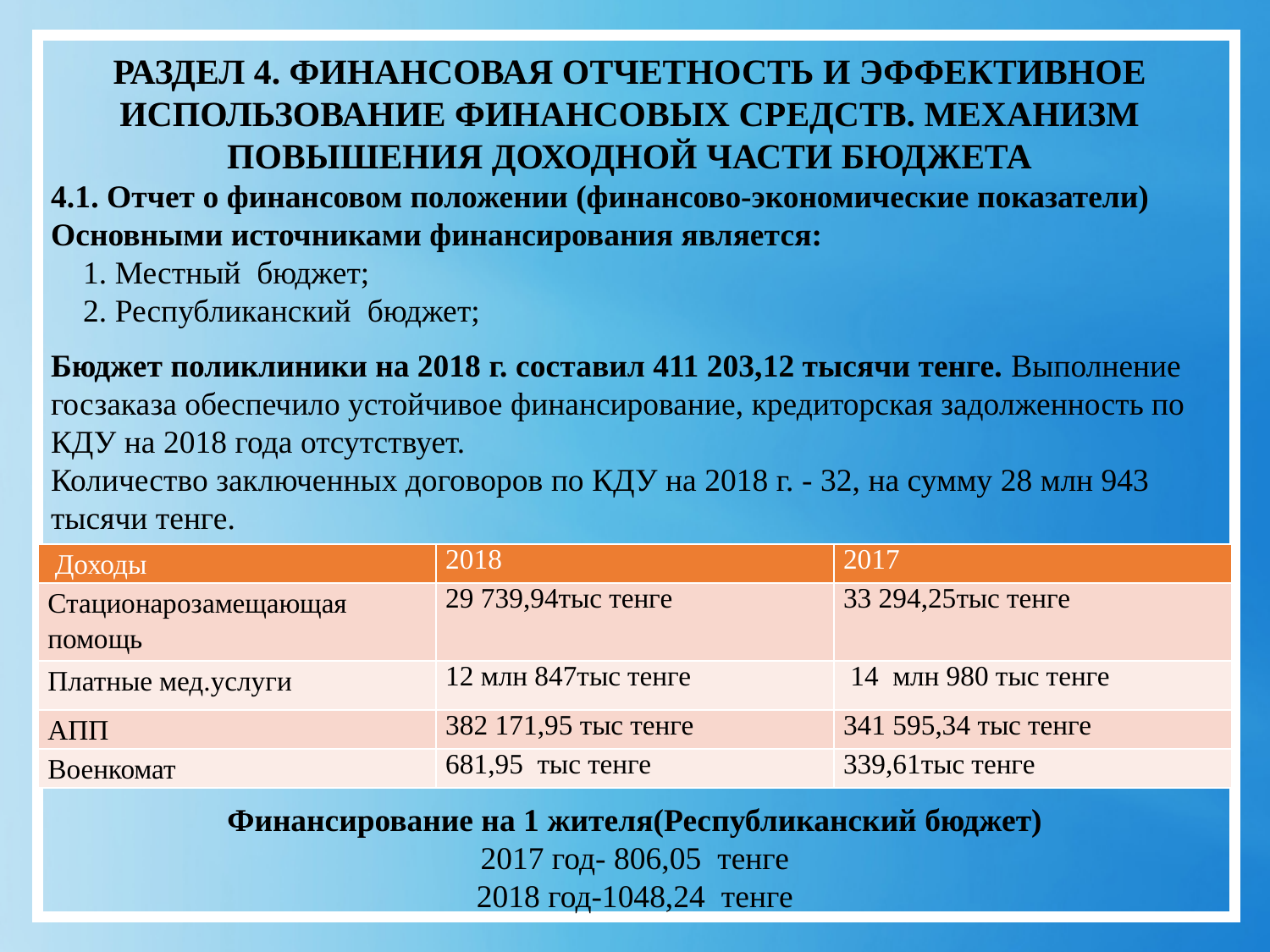

РАЗДЕЛ 4. ФИНАНСОВАЯ ОТЧЕТНОСТЬ И ЭФФЕКТИВНОЕ ИСПОЛЬЗОВАНИЕ ФИНАНСОВЫХ СРЕДСТВ. МЕХАНИЗМ ПОВЫШЕНИЯ ДОХОДНОЙ ЧАСТИ БЮДЖЕТА
4.1. Отчет о финансовом положении (финансово-экономические показатели)
Основными источниками финансирования является:
    1. Местный  бюджет;
    2. Республиканский  бюджет;
Бюджет поликлиники на 2018 г. составил 411 203,12 тысячи тенге. Выполнение госзаказа обеспечило устойчивое финансирование, кредиторская задолженность по КДУ на 2018 года отсутствует.
Количество заключенных договоров по КДУ на 2018 г. - 32, на сумму 28 млн 943 тысячи тенге.
| Доходы | 2018 | 2017 |
| --- | --- | --- |
| Стационарозамещающая помощь | 29 739,94тыс тенге | 33 294,25тыс тенге |
| Платные мед.услуги | 12 млн 847тыс тенге | 14 млн 980 тыс тенге |
| АПП | 382 171,95 тыс тенге | 341 595,34 тыс тенге |
| Военкомат | 681,95 тыс тенге | 339,61тыс тенге |
Финансирование на 1 жителя(Республиканский бюджет)
2017 год- 806,05  тенге
2018 год-1048,24  тенге